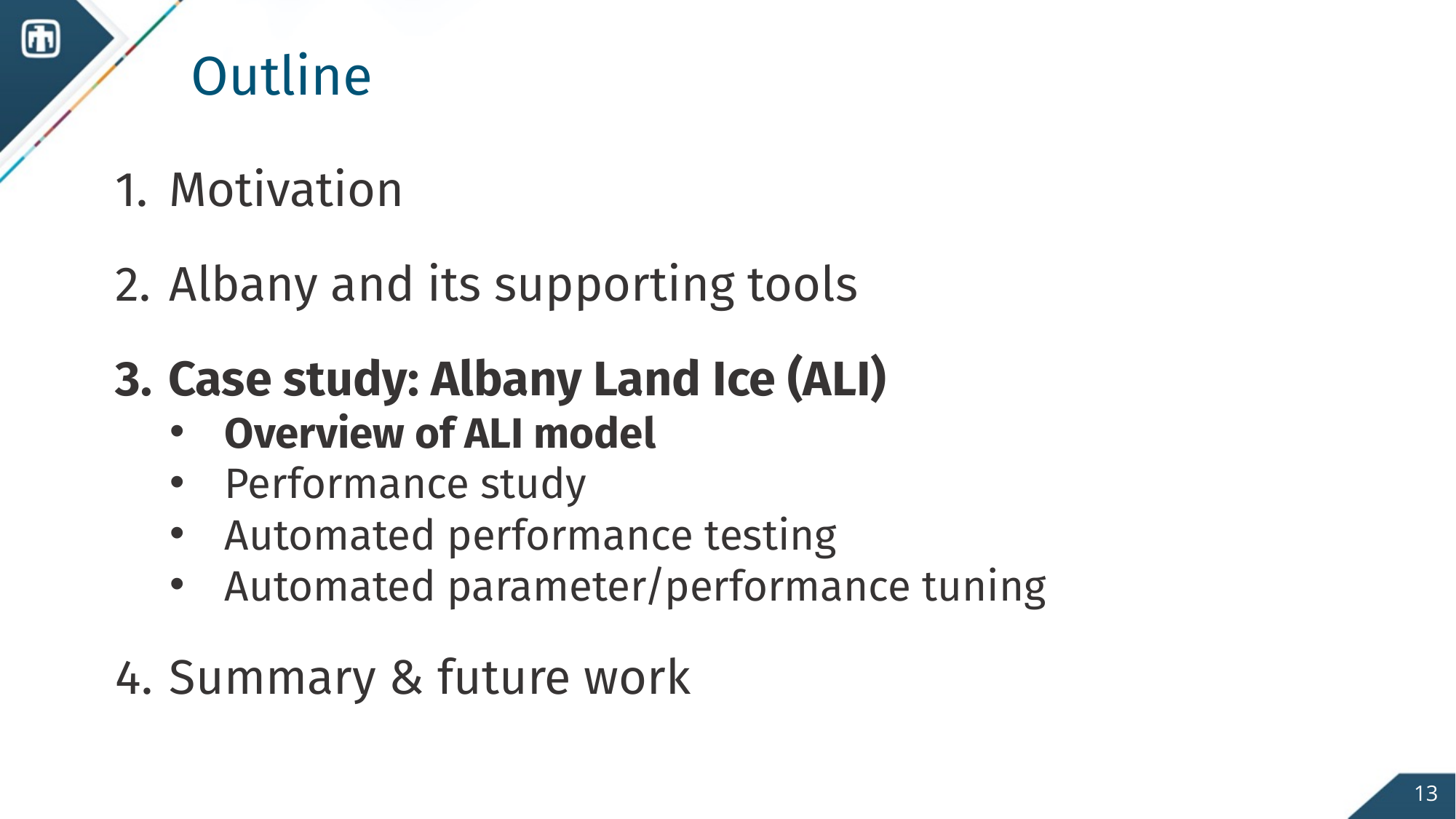

# Outline

 Motivation

 Albany and its supporting tools

 Case study: Albany Land Ice (ALI)
Overview of ALI model
Performance study
Automated performance testing
Automated parameter/performance tuning

 Summary & future work
13